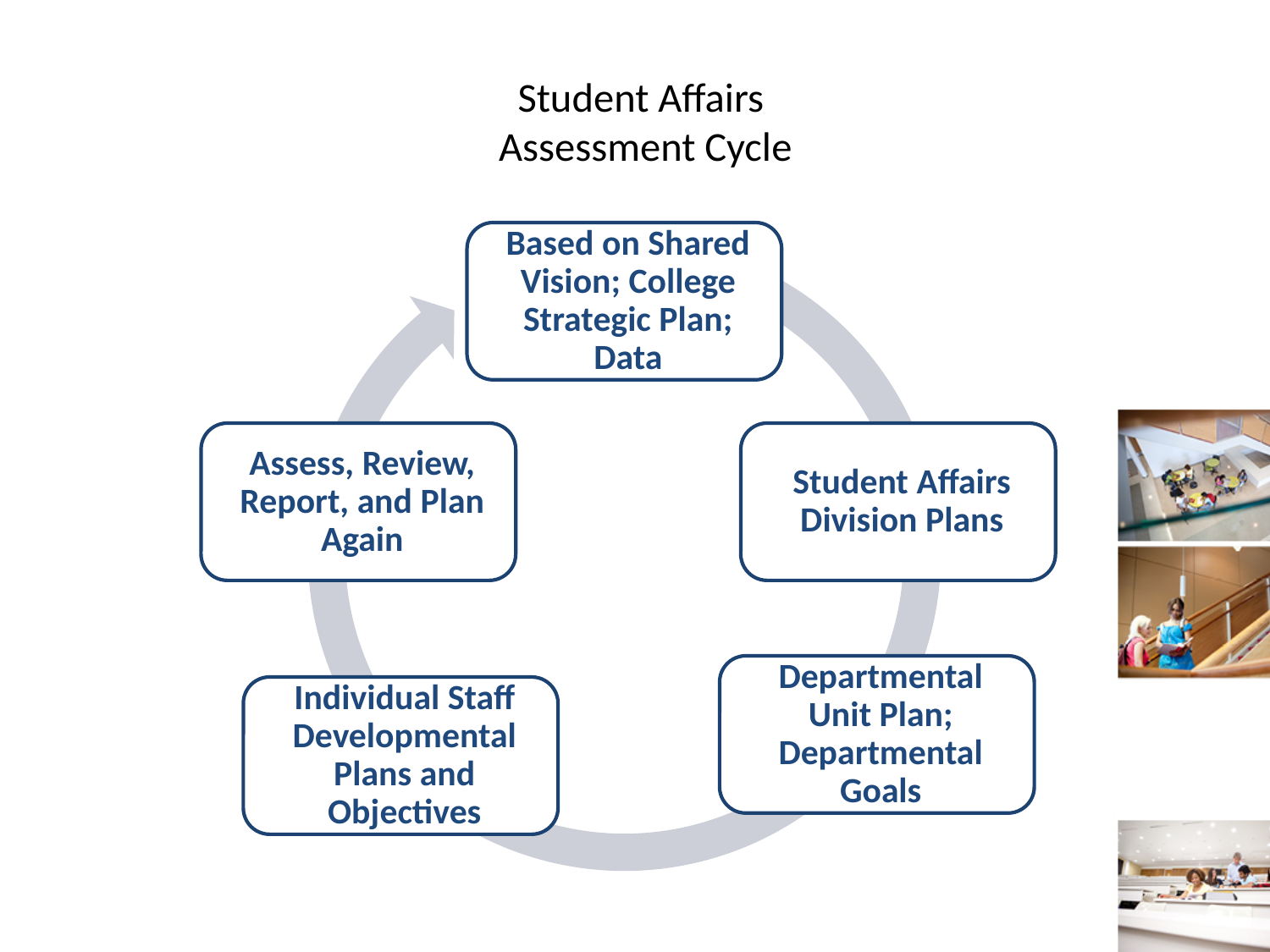

# Student Affairs Assessment Cycle
Based on Shared Vision; College Strategic Plan; Data
Student Affairs Division Plans
Departmental Unit Plan; Departmental Goals
Individual Staff Developmental Plans and Objectives
Assess, Review, Report, and Plan Again